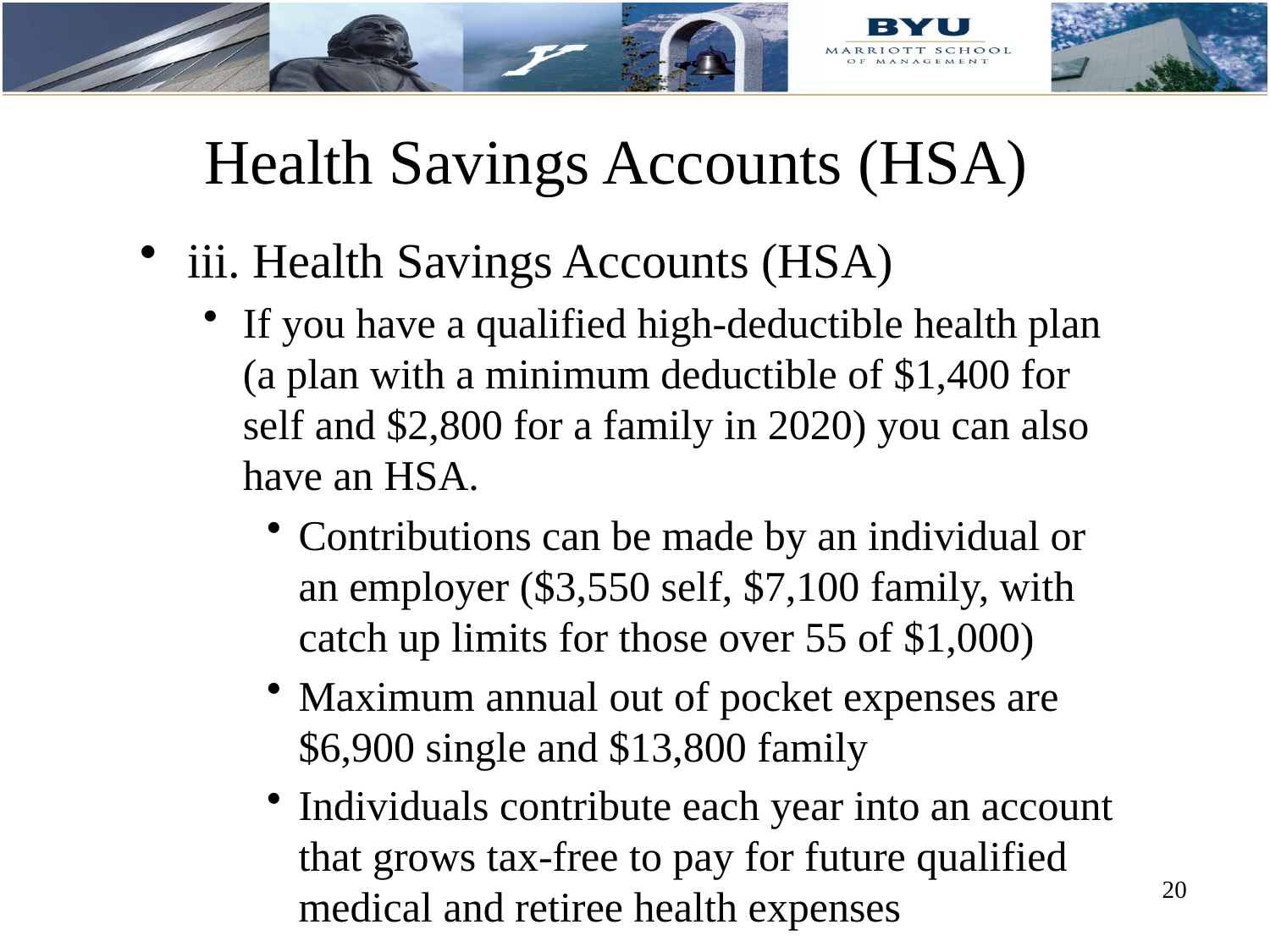

# Health Savings Accounts (HSA)
iii. Health Savings Accounts (HSA)
If you have a qualified high-deductible health plan (a plan with a minimum deductible of $1,400 for self and $2,800 for a family in 2020) you can also have an HSA.
Contributions can be made by an individual or an employer ($3,550 self, $7,100 family, with catch up limits for those over 55 of $1,000)
Maximum annual out of pocket expenses are $6,900 single and $13,800 family
Individuals contribute each year into an account that grows tax-free to pay for future qualified medical and retiree health expenses